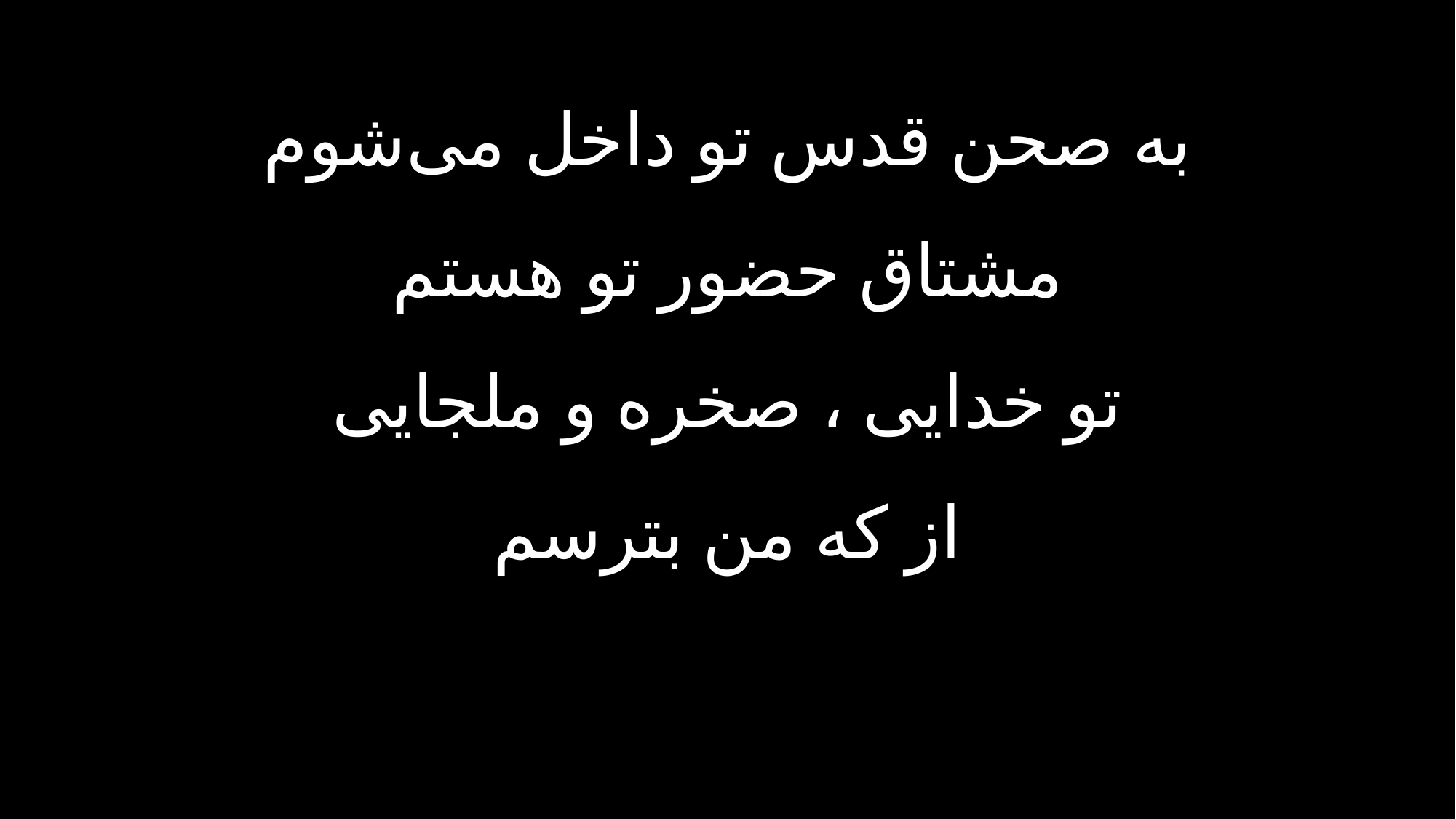

به صحن قدس تو داخل می‌شوم
مشتاق حضور تو هستم
تو خدایی ، صخره و ملجایی
از که من بترسم